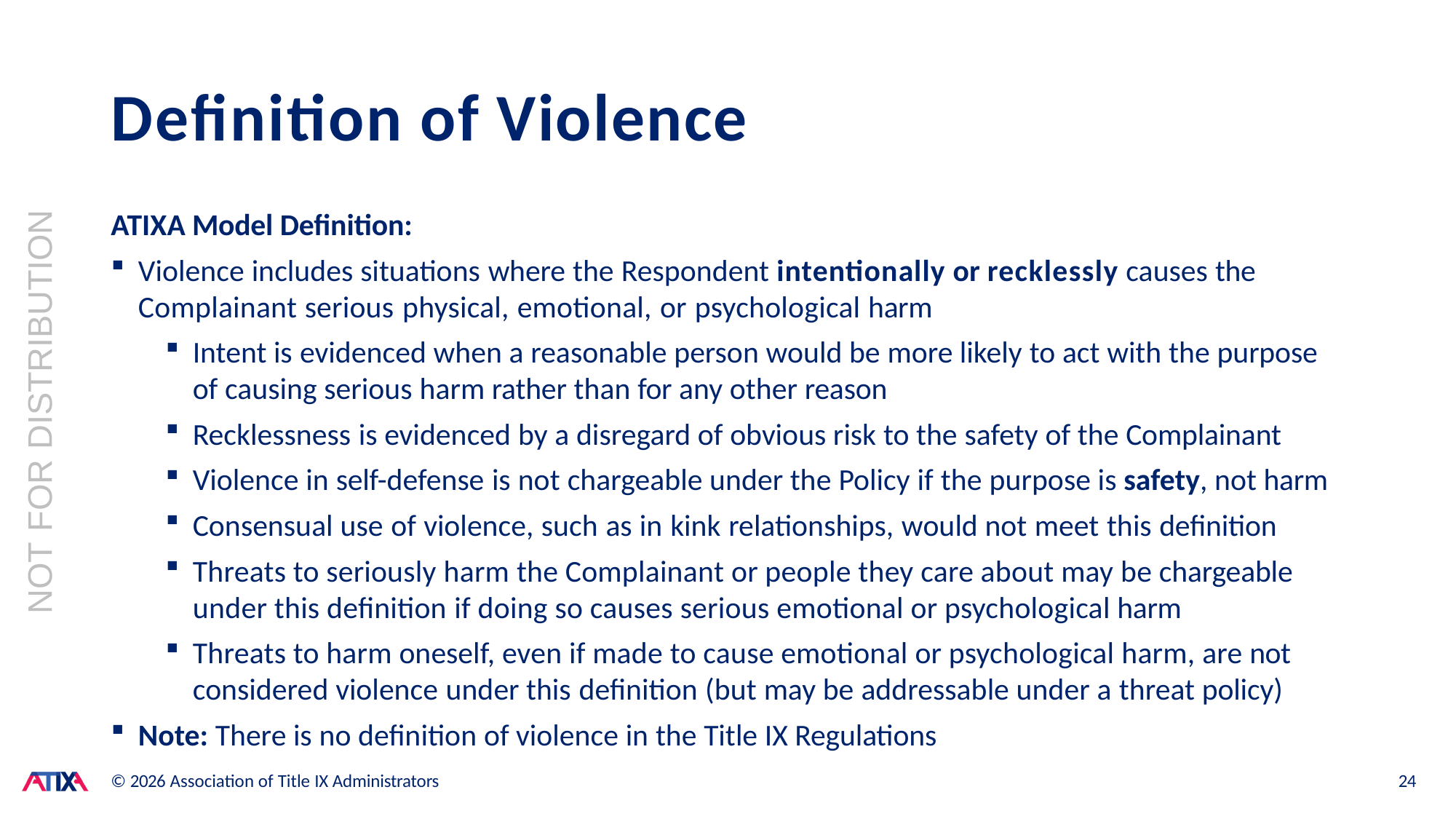

# Definition of Violence
ATIXA Model Definition:
Violence includes situations where the Respondent intentionally or recklessly causes the Complainant serious physical, emotional, or psychological harm
Intent is evidenced when a reasonable person would be more likely to act with the purpose of causing serious harm rather than for any other reason
Recklessness is evidenced by a disregard of obvious risk to the safety of the Complainant
Violence in self-defense is not chargeable under the Policy if the purpose is safety, not harm
Consensual use of violence, such as in kink relationships, would not meet this definition
Threats to seriously harm the Complainant or people they care about may be chargeable under this definition if doing so causes serious emotional or psychological harm
Threats to harm oneself, even if made to cause emotional or psychological harm, are not considered violence under this definition (but may be addressable under a threat policy)
Note: There is no definition of violence in the Title IX Regulations
NOT FOR DISTRIBUTION
© 2026 Association of Title IX Administrators
24